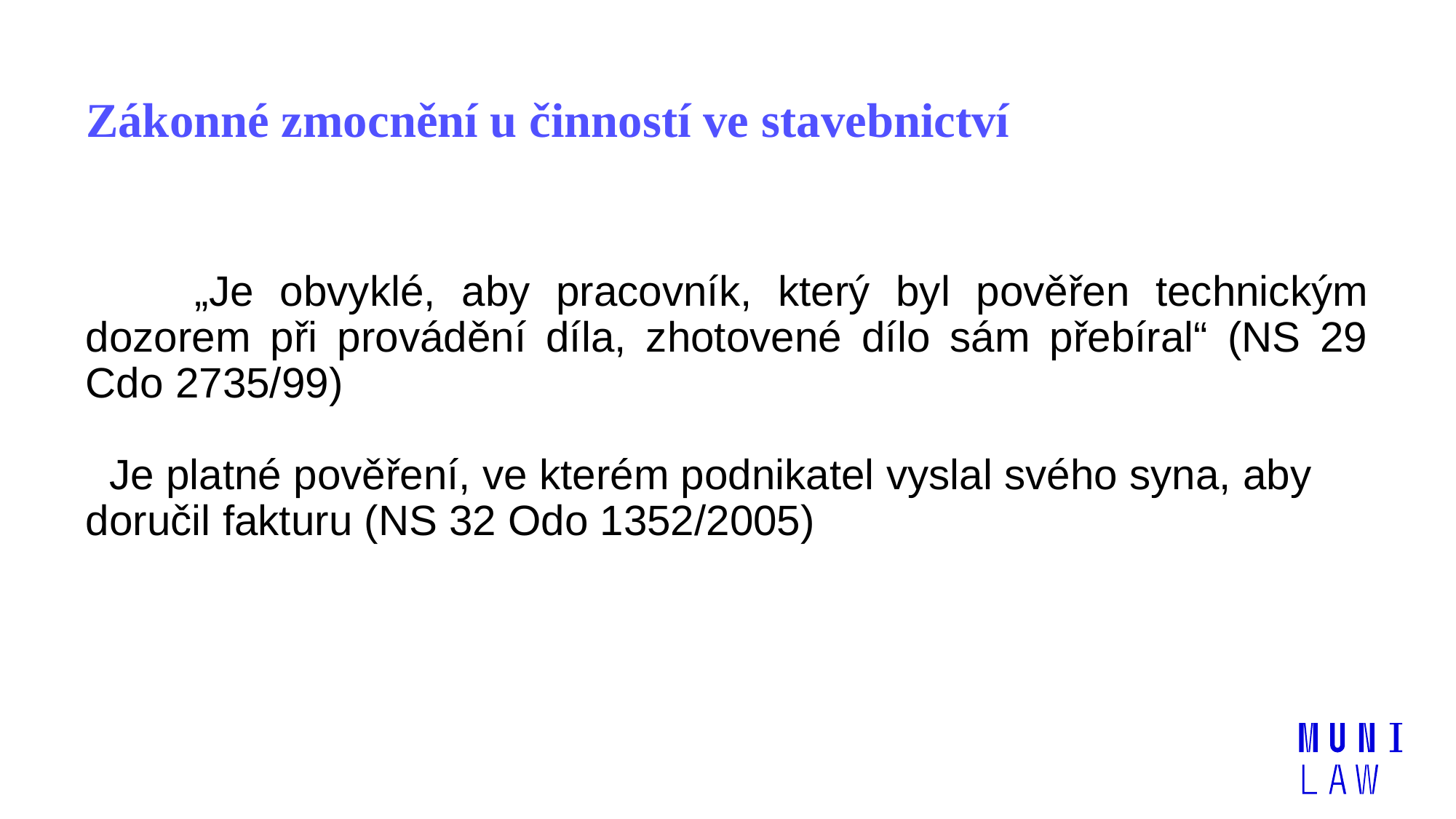

# Zákonné zmocnění u činností ve stavebnictví

	„Je obvyklé, aby pracovník, který byl pověřen technickým dozorem při provádění díla, zhotovené dílo sám přebíral“ (NS 29 Cdo 2735/99)

  Je platné pověření, ve kterém podnikatel vyslal svého syna, aby doručil fakturu (NS 32 Odo 1352/2005)